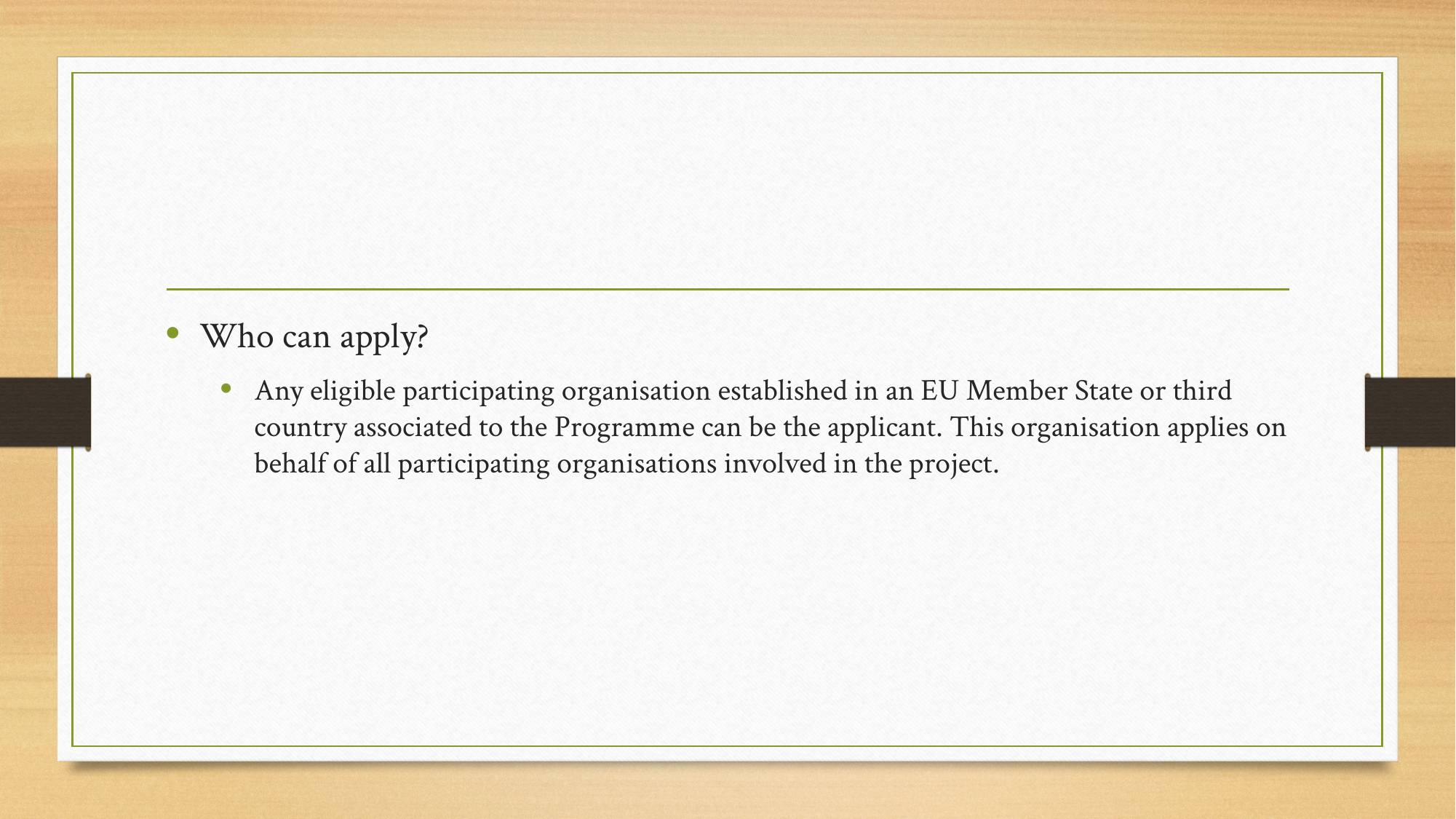

#
Who can apply?
Any eligible participating organisation established in an EU Member State or third country associated to the Programme can be the applicant. This organisation applies on behalf of all participating organisations involved in the project.